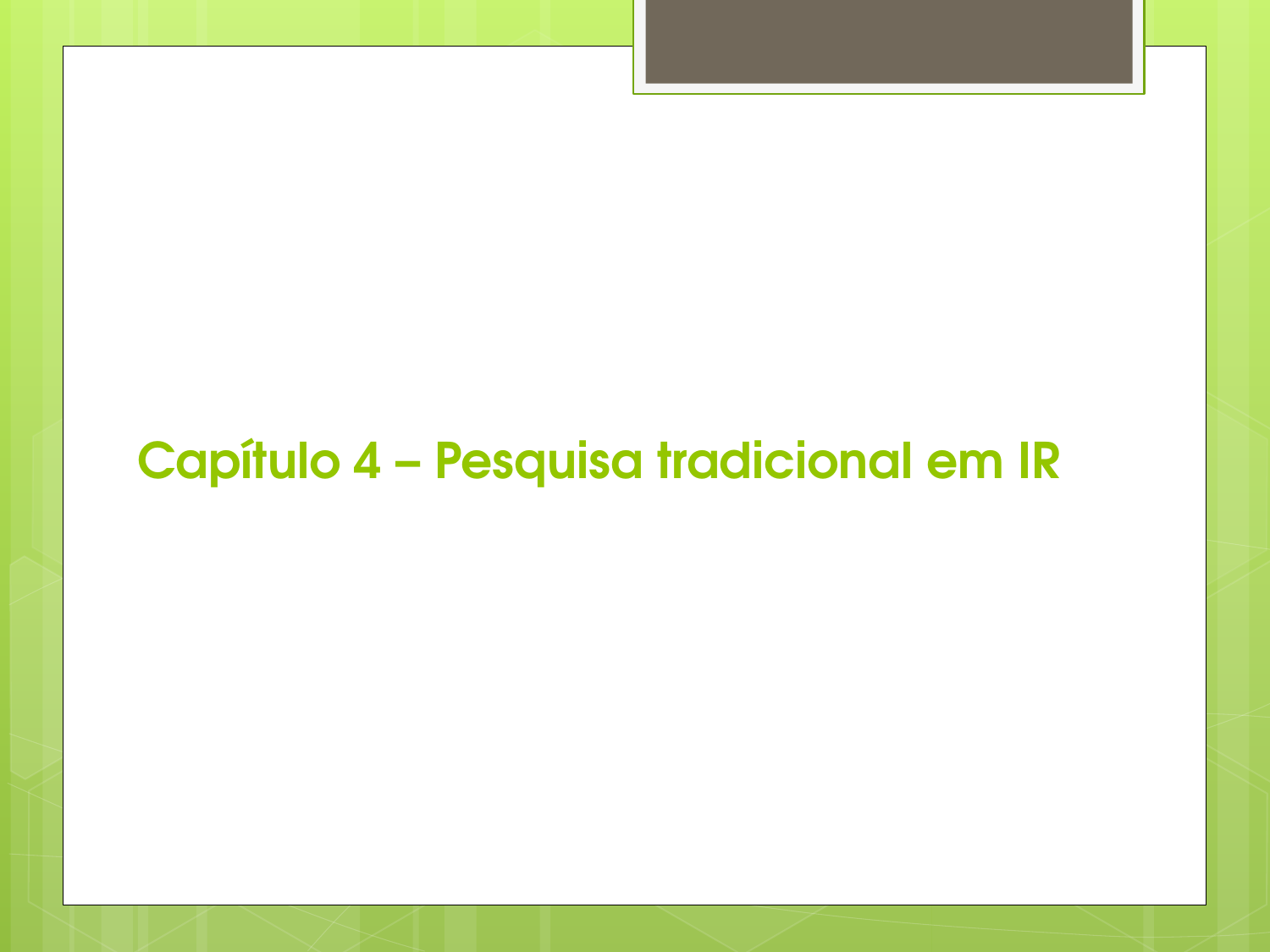

# Capítulo 4 – Pesquisa tradicional em IR